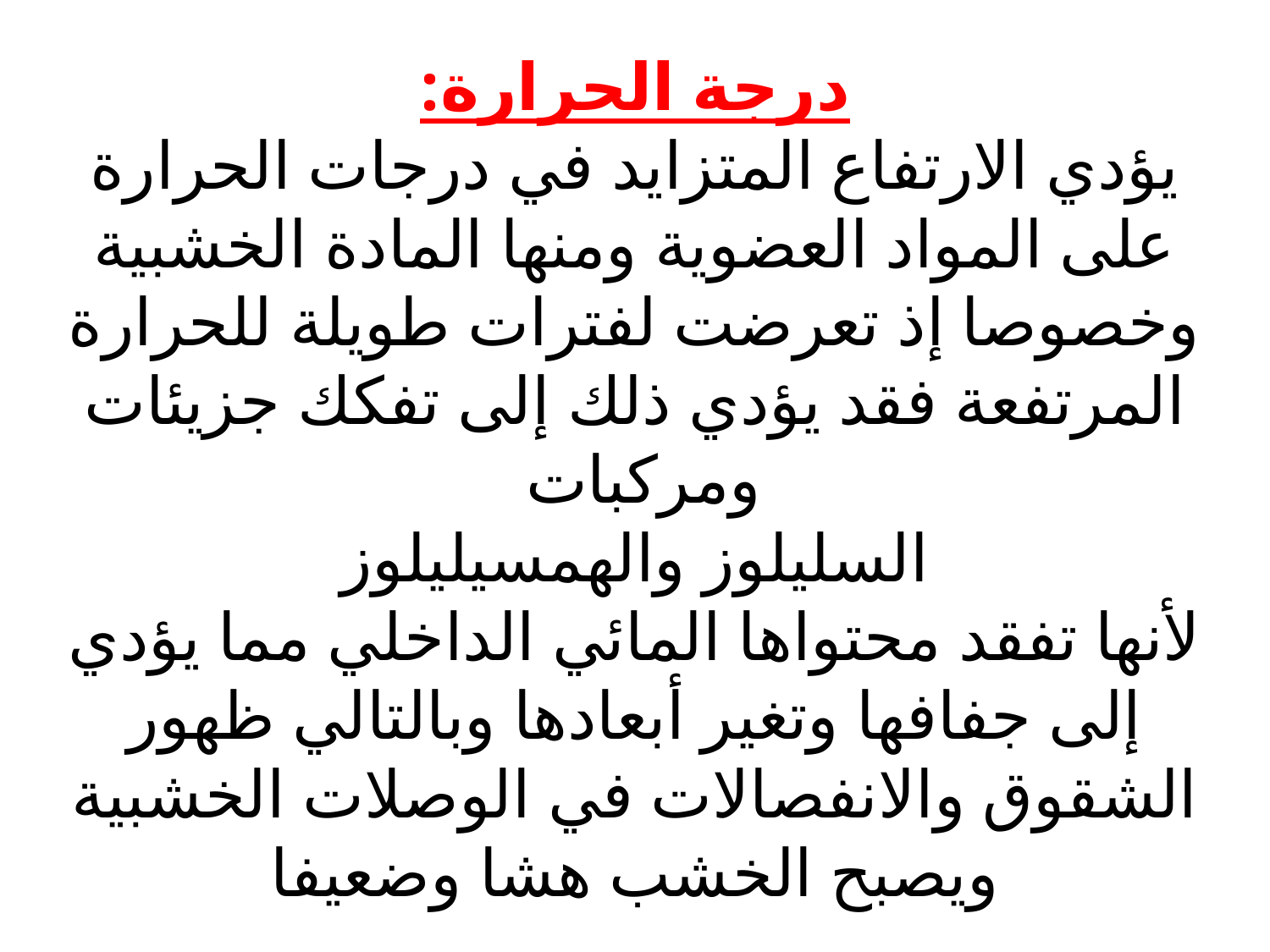

# درجة الحرارة: يؤدي الارتفاع المتزايد في درجات الحرارة على المواد العضوية ومنها المادة الخشبية وخصوصا إذ تعرضت لفترات طويلة للحرارة المرتفعة فقد يؤدي ذلك إلى تفكك جزيئات ومركبات السليلوز والهمسيليلوز لأنها تفقد محتواها المائي الداخلي مما يؤدي إلى جفافها وتغير أبعادها وبالتالي ظهور الشقوق والانفصالات في الوصلات الخشبية ويصبح الخشب هشا وضعيفا